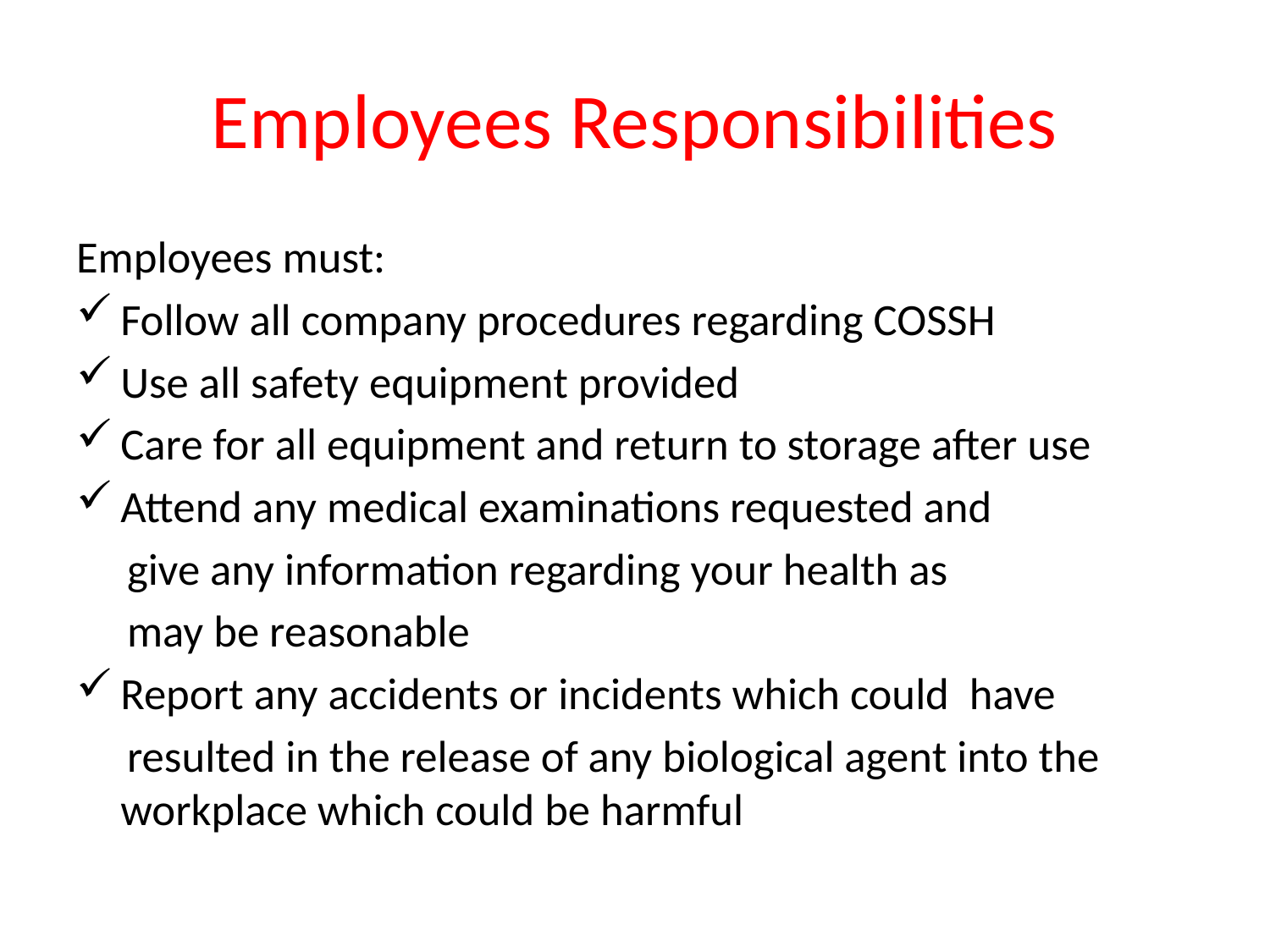

# Employees Responsibilities
Employees must:
Follow all company procedures regarding COSSH
Use all safety equipment provided
Care for all equipment and return to storage after use
Attend any medical examinations requested and
     give any information regarding your health as
     may be reasonable
Report any accidents or incidents which could  have
     resulted in the release of any biological agent into the workplace which could be harmful